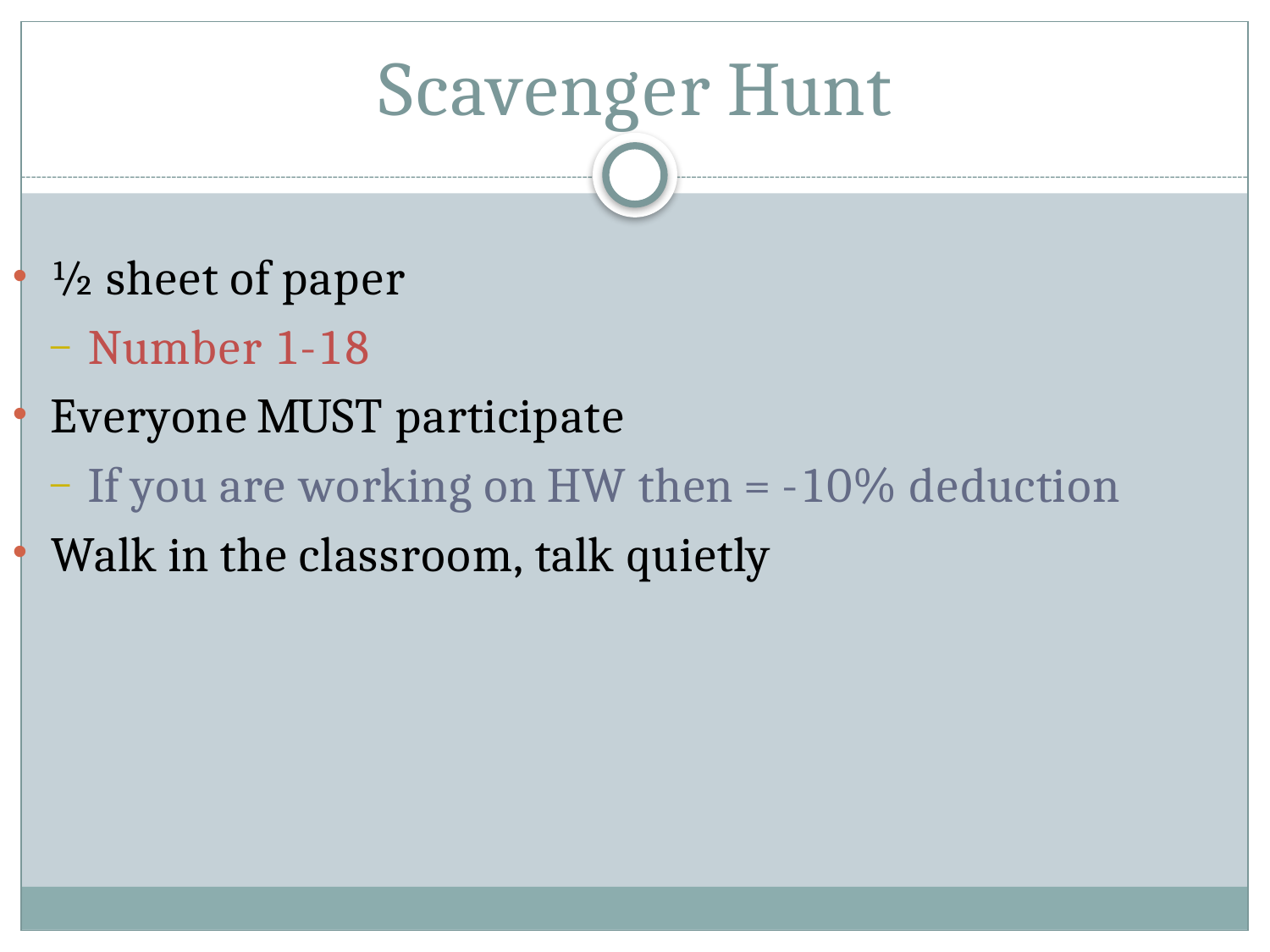

# Scavenger Hunt
½ sheet of paper
Number 1-18
Everyone MUST participate
If you are working on HW then = -10% deduction
Walk in the classroom, talk quietly